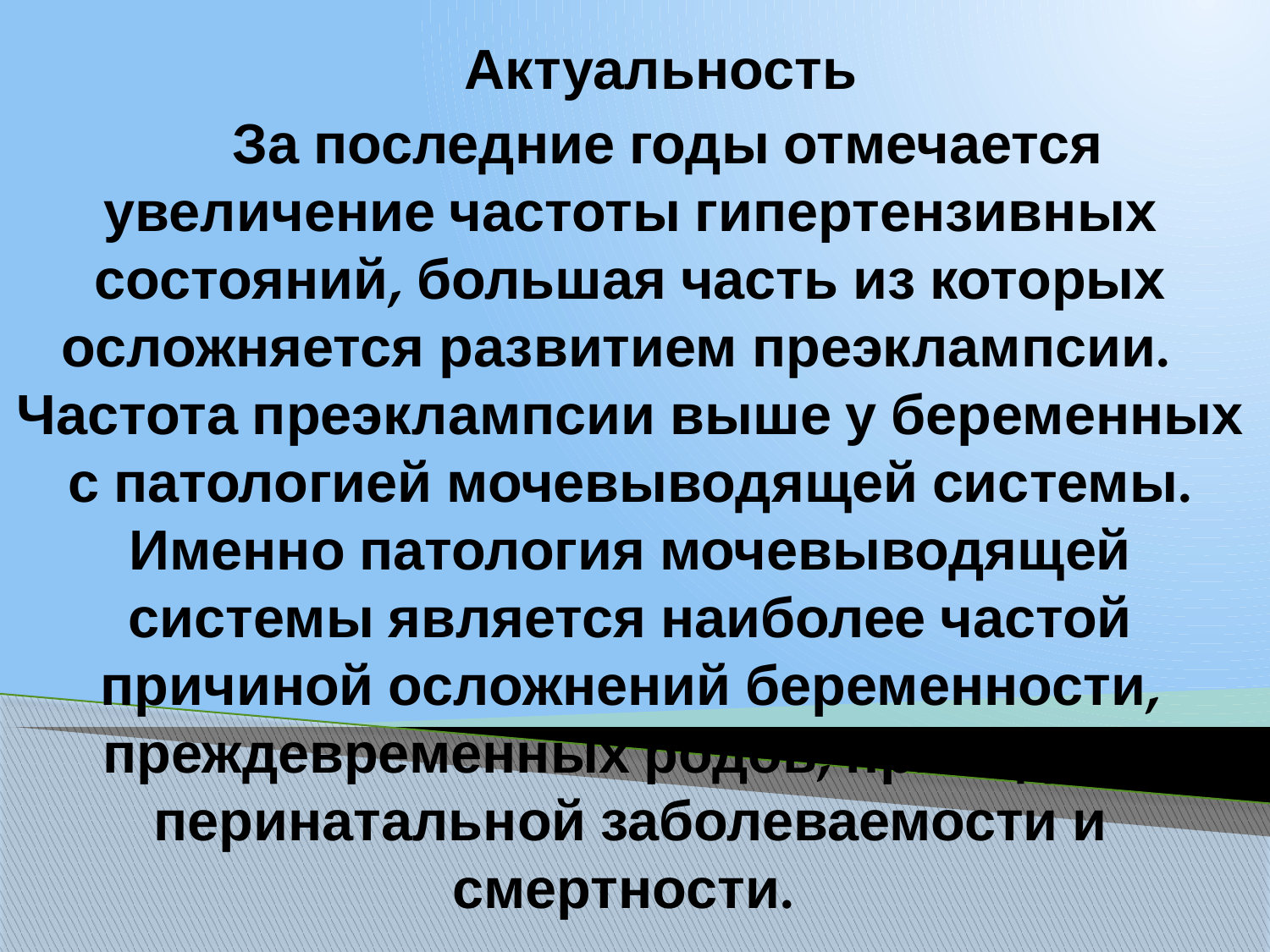

Актуальность
За последние годы отмечается увеличение частоты гипертензивных состояний, большая часть из которых осложняется развитием преэклампсии.   Частота преэклампсии выше у беременных с патологией мочевыводящей системы. Именно патология мочевыводящей системы является наиболее частой причиной осложнений беременности, преждевременных родов, приводит к перинатальной заболеваемости и смертности.